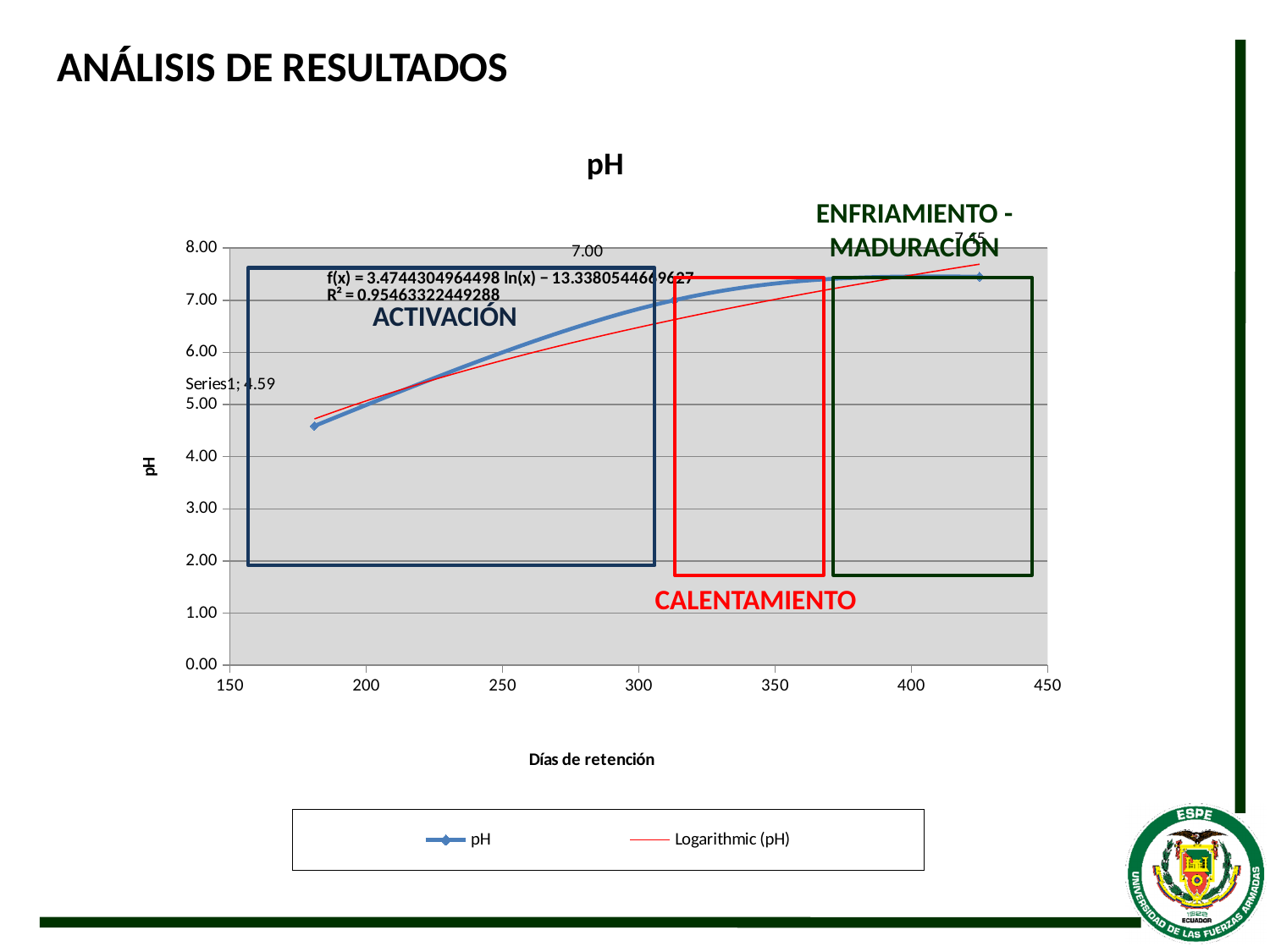

ANÁLISIS DE RESULTADOS

### Chart:

| Category | pH |
|---|---|
ENFRIAMIENTO - MADURACIÓN

ACTIVACIÓN
CALENTAMIENTO